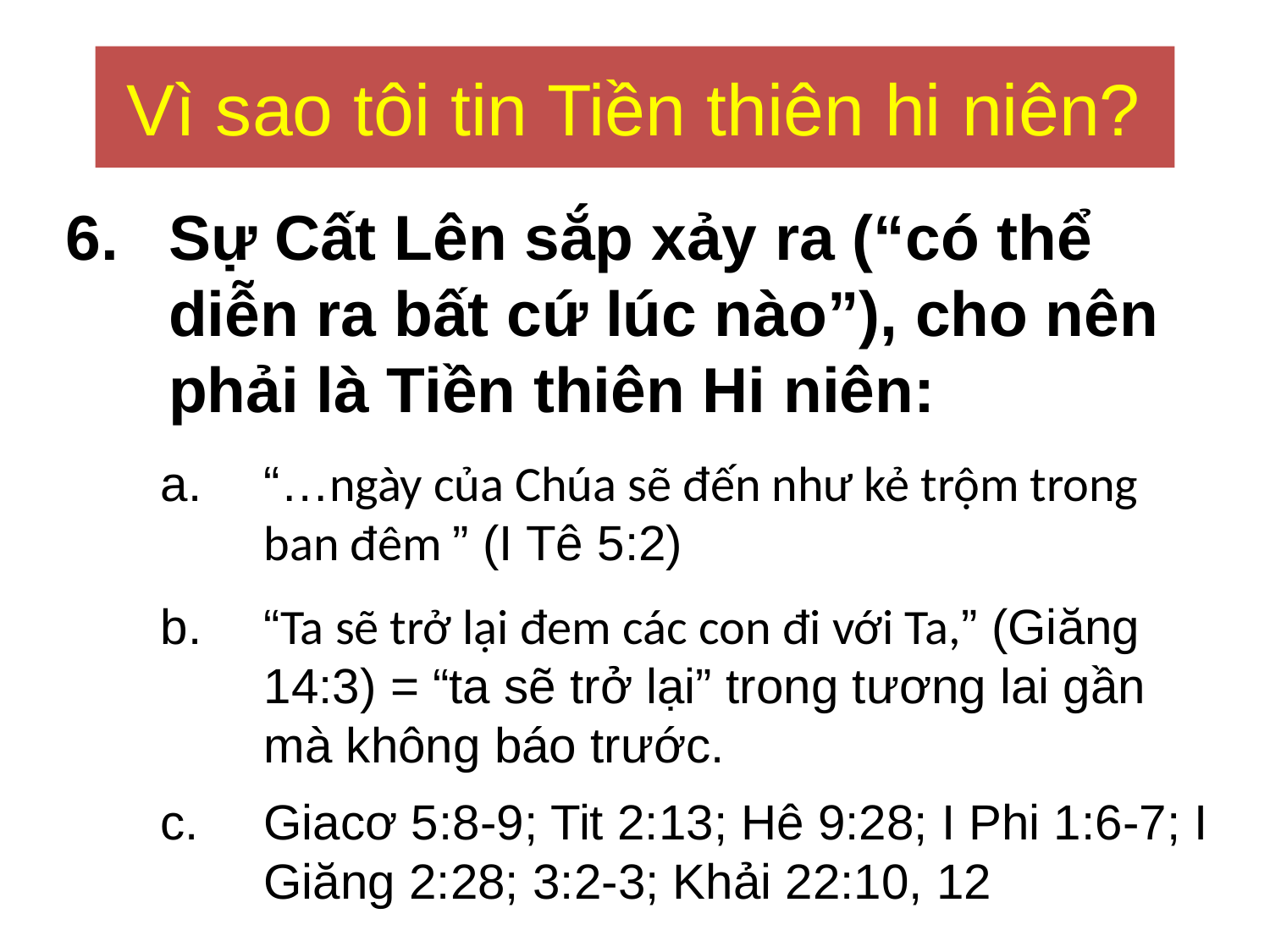

209
Vì sao tôi tin Tiền thiên hi niên?
6.	Sự Cất Lên sắp xảy ra (“có thể diễn ra bất cứ lúc nào”), cho nên phải là Tiền thiên Hi niên:
a.	“…ngày của Chúa sẽ đến như kẻ trộm trong ban đêm ” (I Tê 5:2)
b.	“Ta sẽ trở lại đem các con đi với Ta,” (Giăng 14:3) = “ta sẽ trở lại” trong tương lai gần mà không báo trước.
c.	Giacơ 5:8-9; Tit 2:13; Hê 9:28; I Phi 1:6-7; I Giăng 2:28; 3:2-3; Khải 22:10, 12